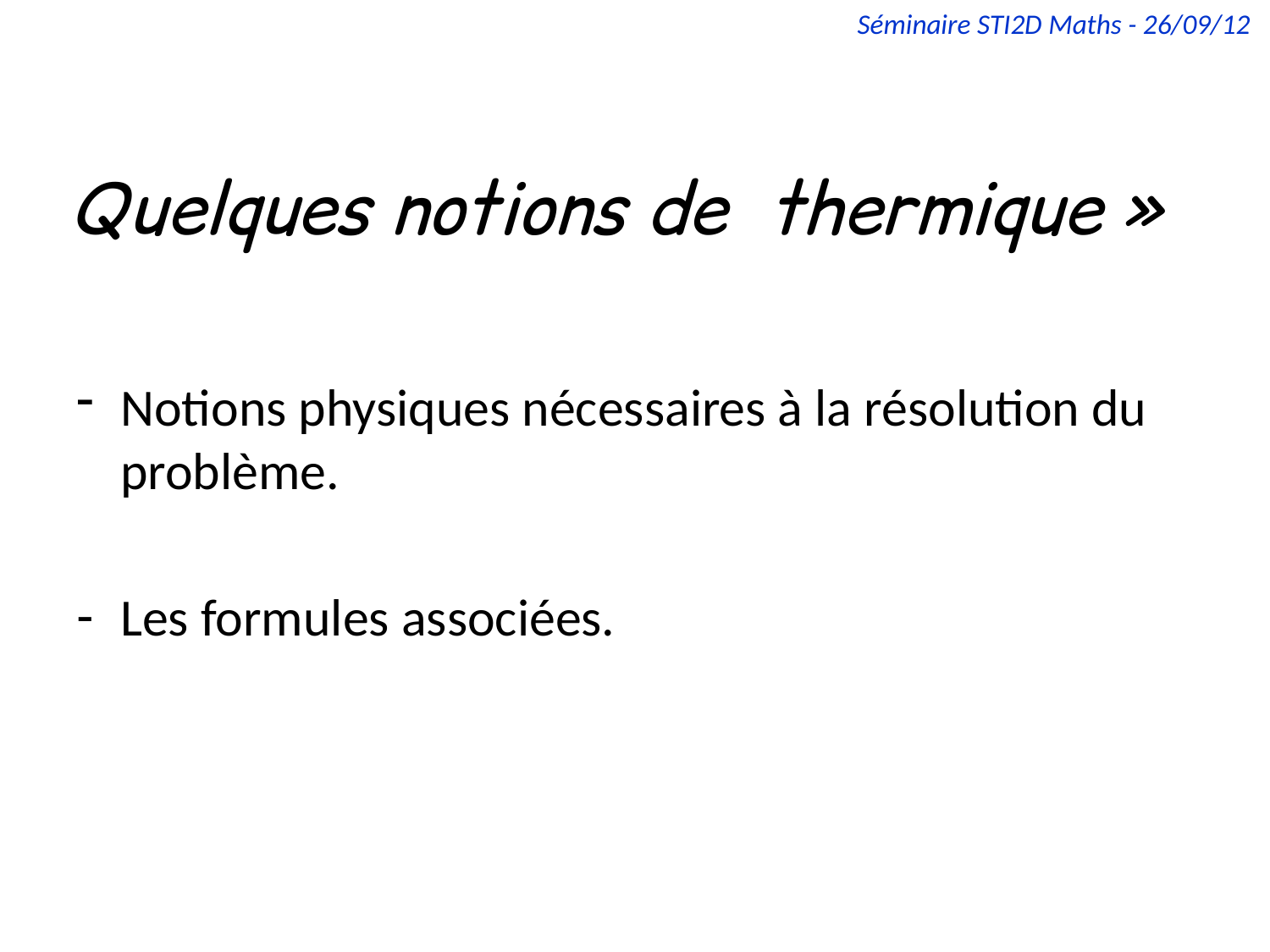

Séminaire STI2D Maths - 26/09/12
# Quelques notions de  thermique »
Notions physiques nécessaires à la résolution du problème.

Les formules associées.